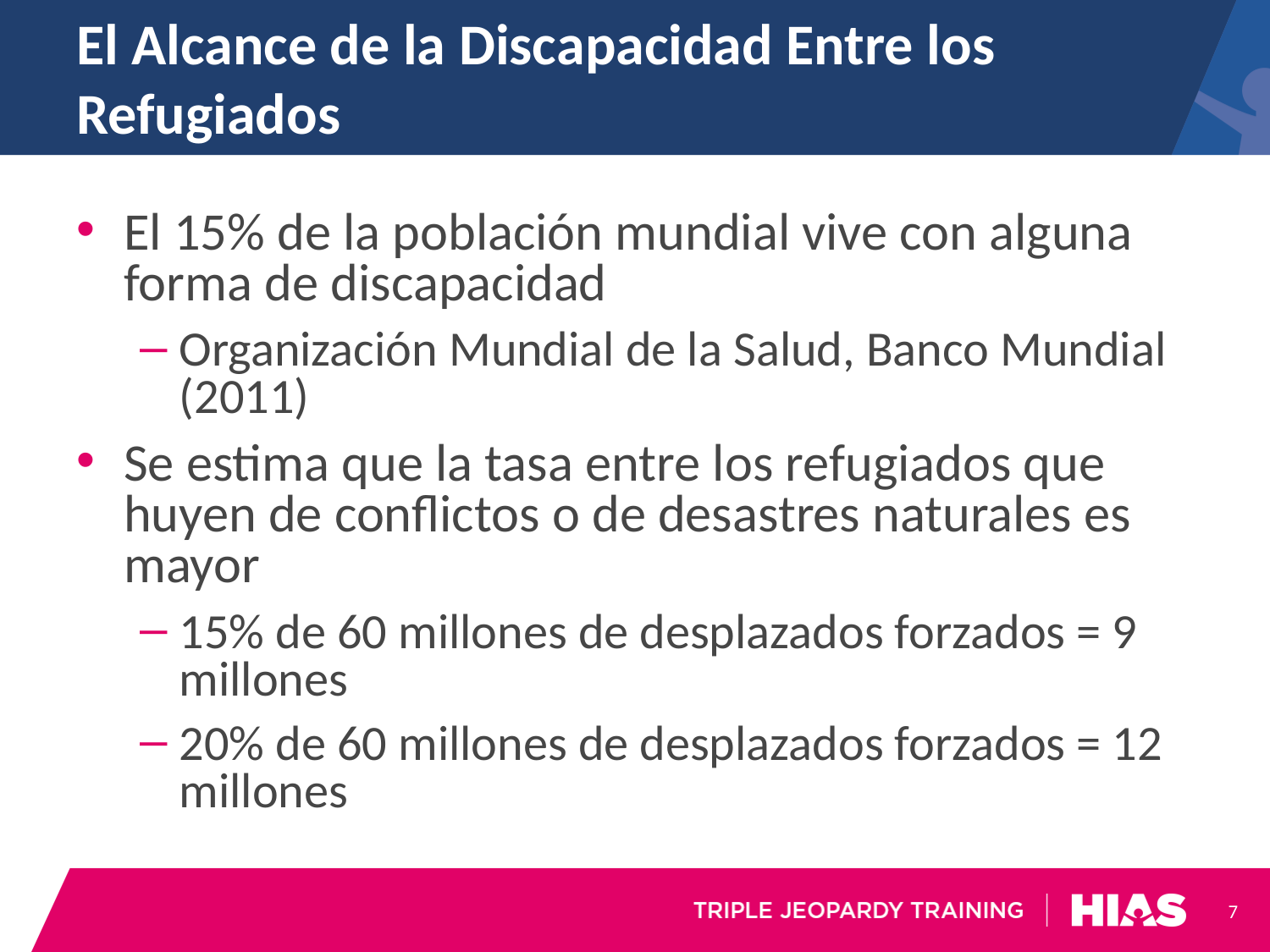

# El Alcance de la Discapacidad Entre los Refugiados
El 15% de la población mundial vive con alguna forma de discapacidad
Organización Mundial de la Salud, Banco Mundial (2011)
Se estima que la tasa entre los refugiados que huyen de conflictos o de desastres naturales es mayor
15% de 60 millones de desplazados forzados = 9 millones
20% de 60 millones de desplazados forzados = 12 millones